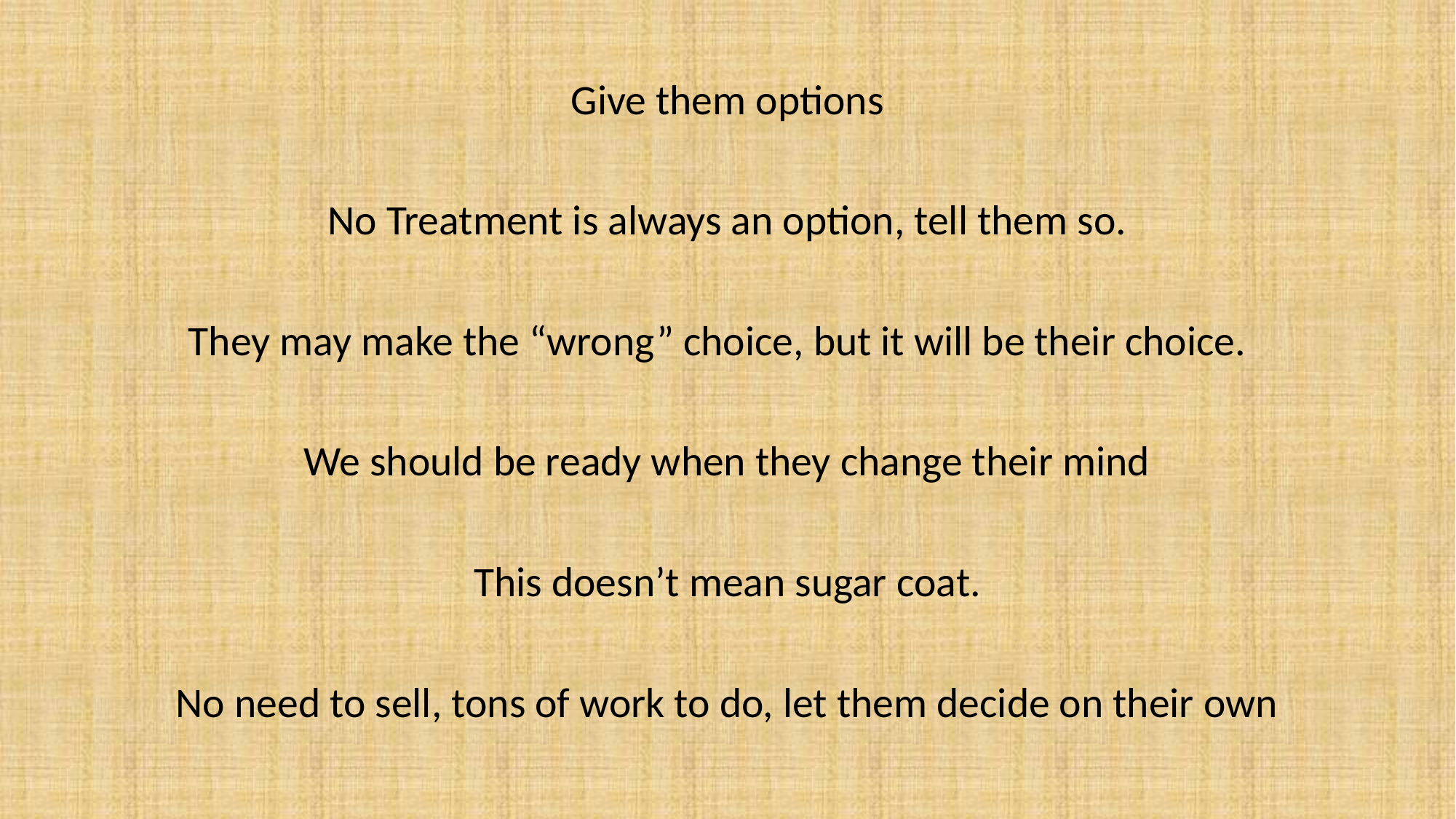

Give them options

No Treatment is always an option, tell them so.

They may make the “wrong” choice, but it will be their choice.

We should be ready when they change their mind

This doesn’t mean sugar coat.

No need to sell, tons of work to do, let them decide on their own